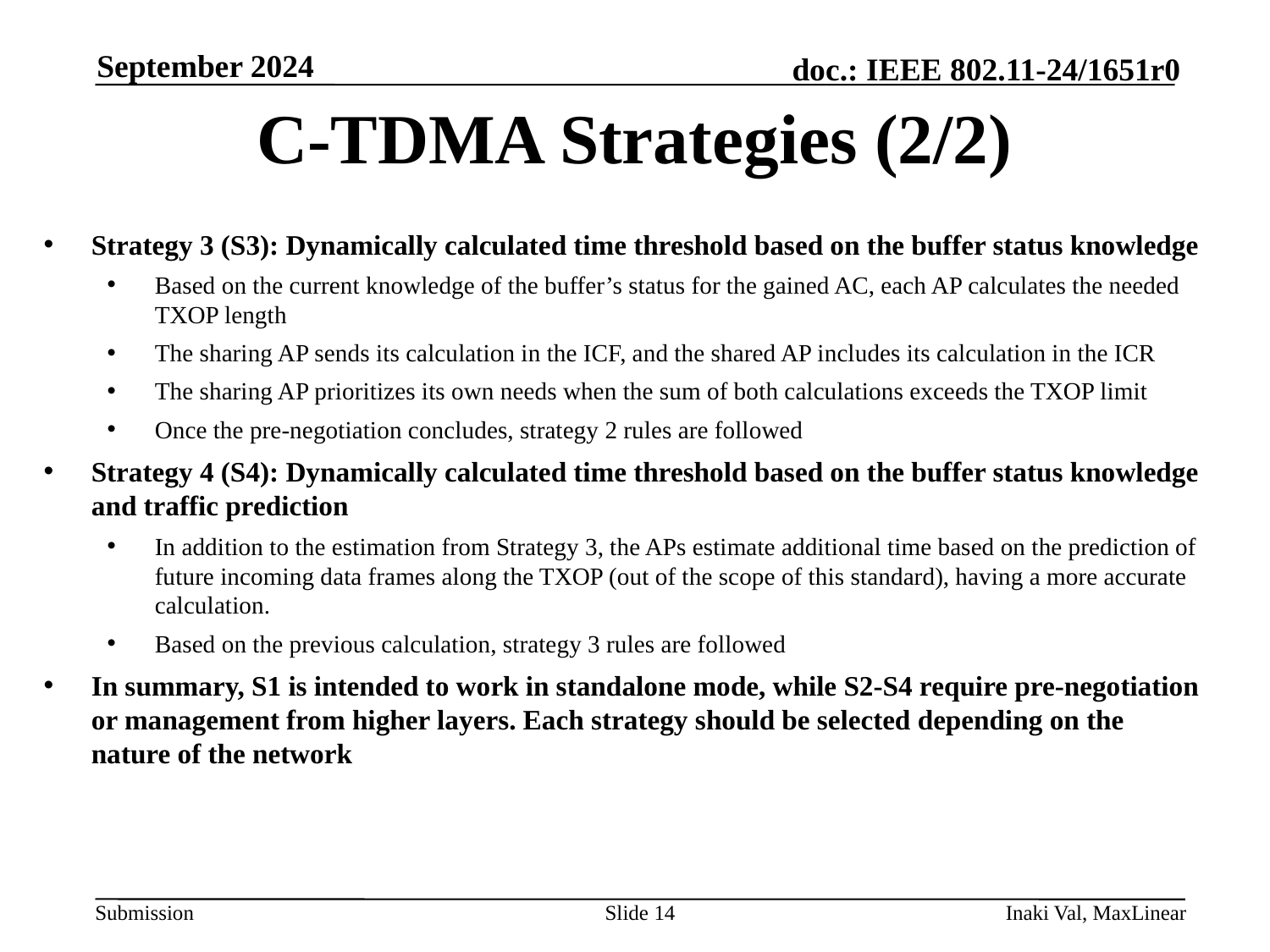

September 2024
# C-TDMA Strategies (2/2)
Strategy 3 (S3): Dynamically calculated time threshold based on the buffer status knowledge
Based on the current knowledge of the buffer’s status for the gained AC, each AP calculates the needed TXOP length
The sharing AP sends its calculation in the ICF, and the shared AP includes its calculation in the ICR
The sharing AP prioritizes its own needs when the sum of both calculations exceeds the TXOP limit
Once the pre-negotiation concludes, strategy 2 rules are followed
Strategy 4 (S4): Dynamically calculated time threshold based on the buffer status knowledge and traffic prediction
In addition to the estimation from Strategy 3, the APs estimate additional time based on the prediction of future incoming data frames along the TXOP (out of the scope of this standard), having a more accurate calculation.
Based on the previous calculation, strategy 3 rules are followed
In summary, S1 is intended to work in standalone mode, while S2-S4 require pre-negotiation or management from higher layers. Each strategy should be selected depending on the nature of the network
Slide 14
Inaki Val, MaxLinear